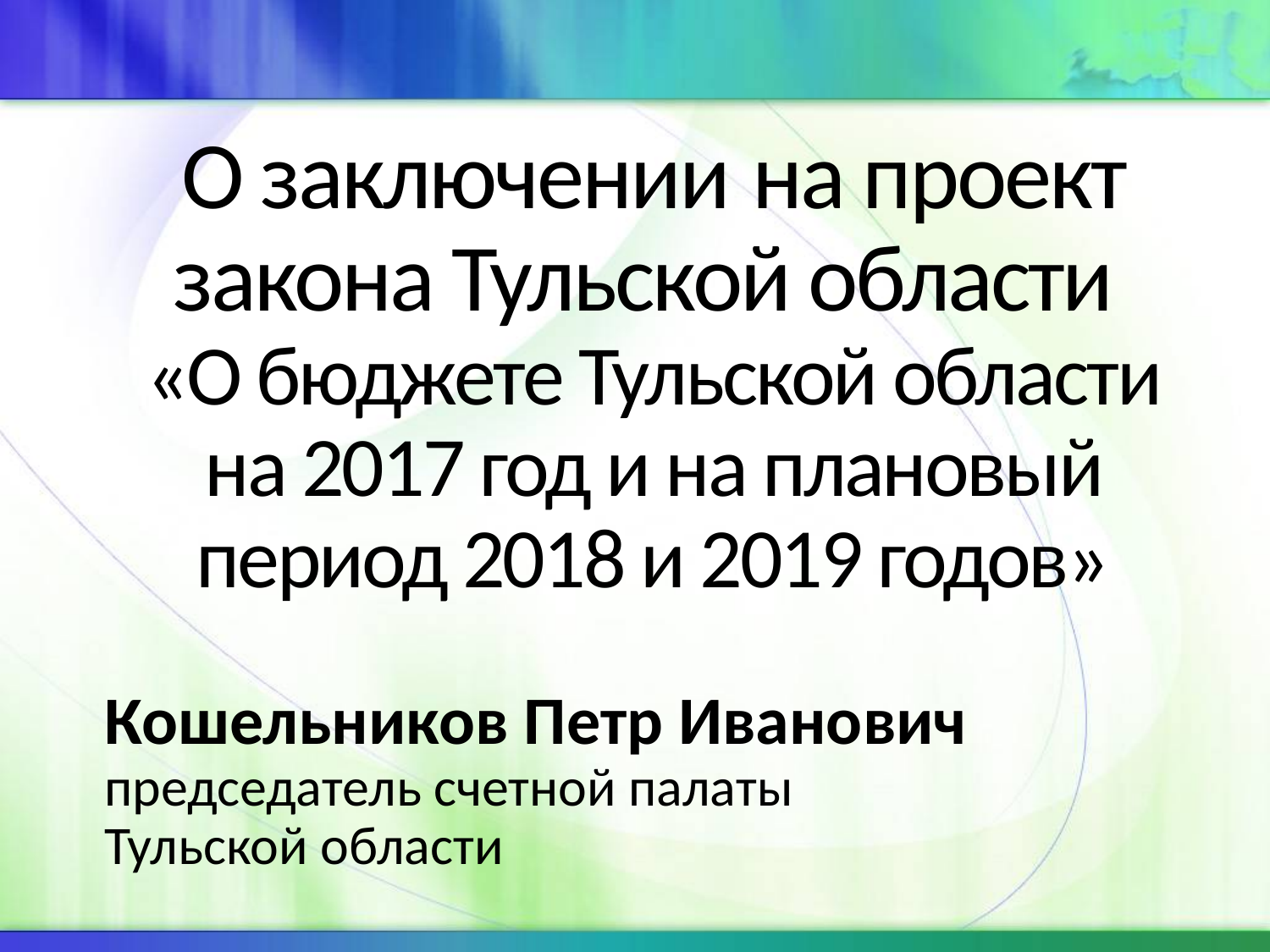

# О заключении на проект закона Тульской области «О бюджете Тульской области на 2017 год и на плановый период 2018 и 2019 годов»
Кошельников Петр Иванович
председатель счетной палаты
Тульской области